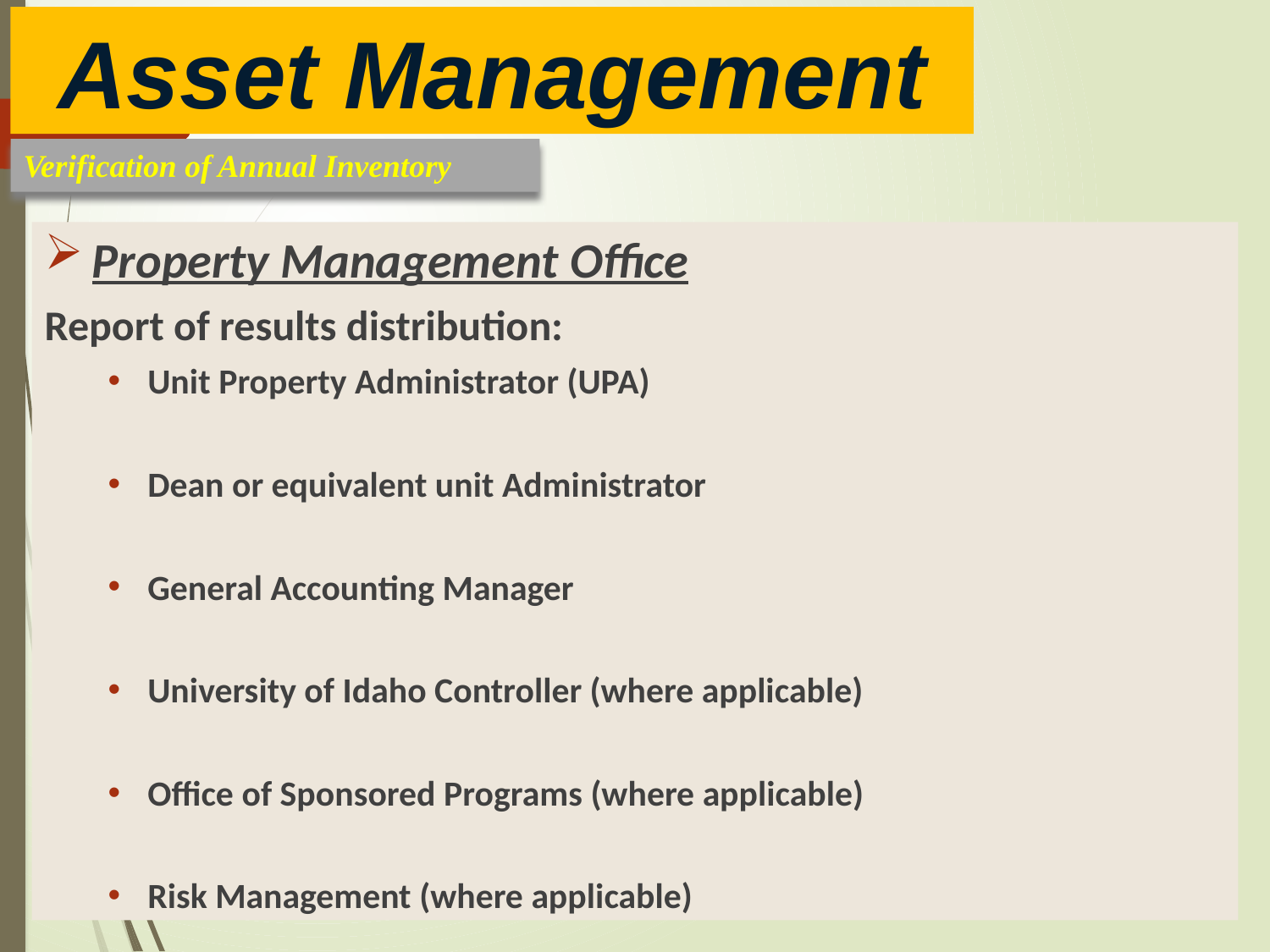

Asset Management
Verification of Annual Inventory
Property Management Office
Report of results distribution:
Unit Property Administrator (UPA)

Dean or equivalent unit Administrator

General Accounting Manager

University of Idaho Controller (where applicable)

Office of Sponsored Programs (where applicable)

Risk Management (where applicable)